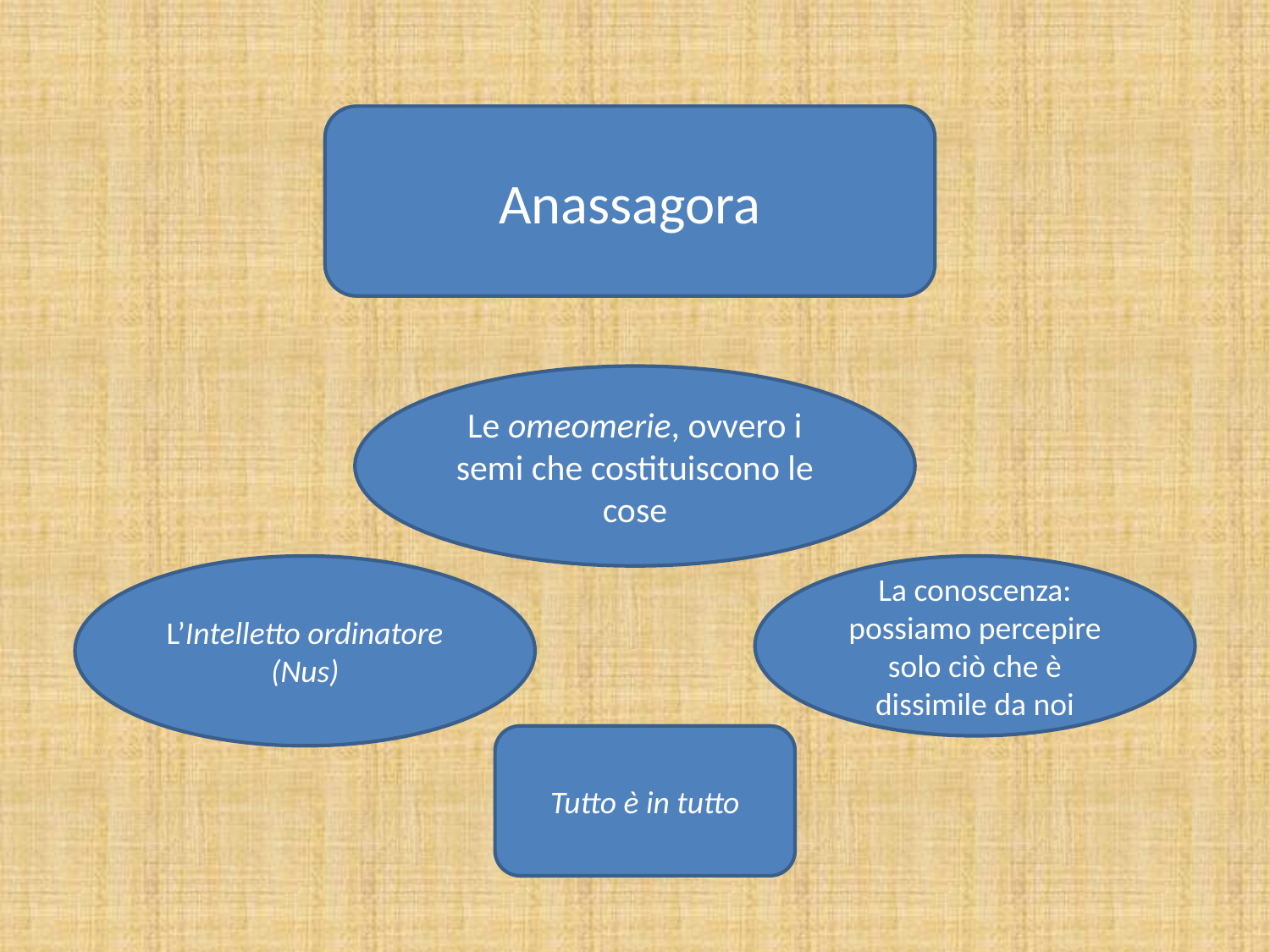

Anassagora
Le omeomerie, ovvero i semi che costituiscono le cose
L’Intelletto ordinatore (Nus)
La conoscenza: possiamo percepire solo ciò che è dissimile da noi
Tutto è in tutto